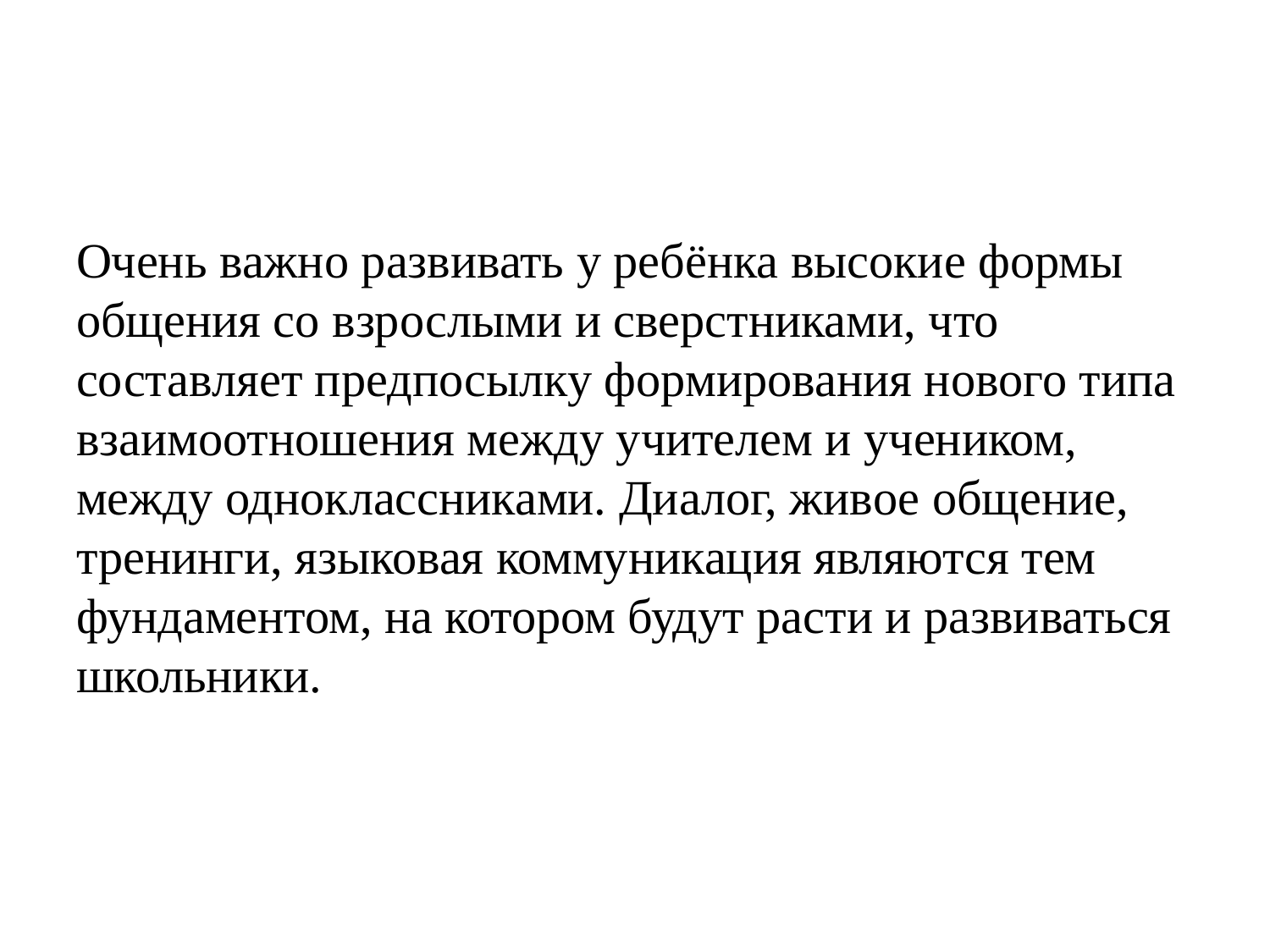

#
Очень важно развивать у ребёнка высокие формы общения со взрослыми и сверстниками, что составляет предпосылку формирования нового типа взаимоотношения между учителем и учеником, между одноклассниками. Диалог, живое общение, тренинги, языковая коммуникация являются тем фундаментом, на котором будут расти и развиваться школьники.